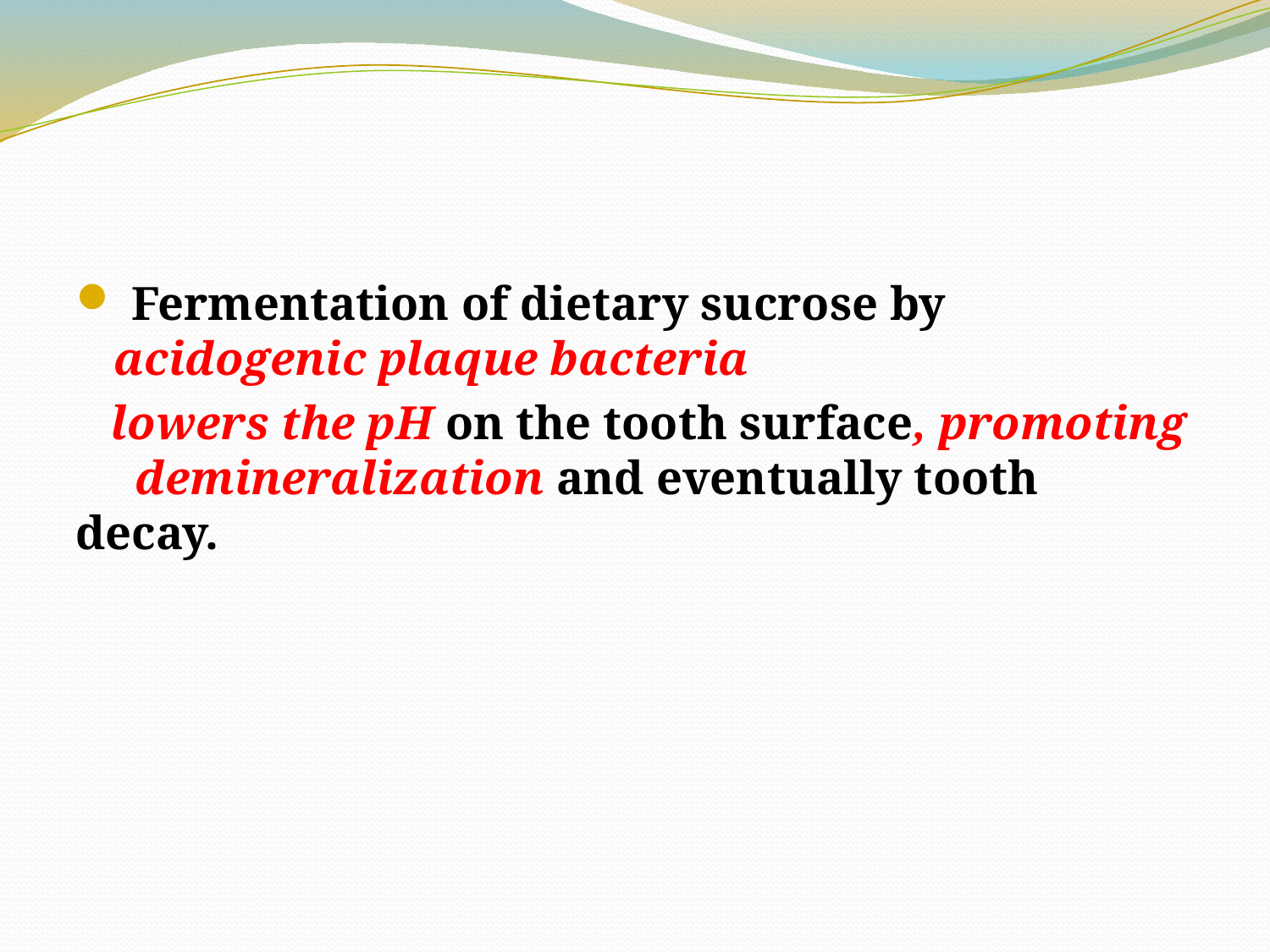

#
 Fermentation of dietary sucrose by acidogenic plaque bacteria
   lowers the pH on the tooth surface, promoting      demineralization and eventually tooth decay.